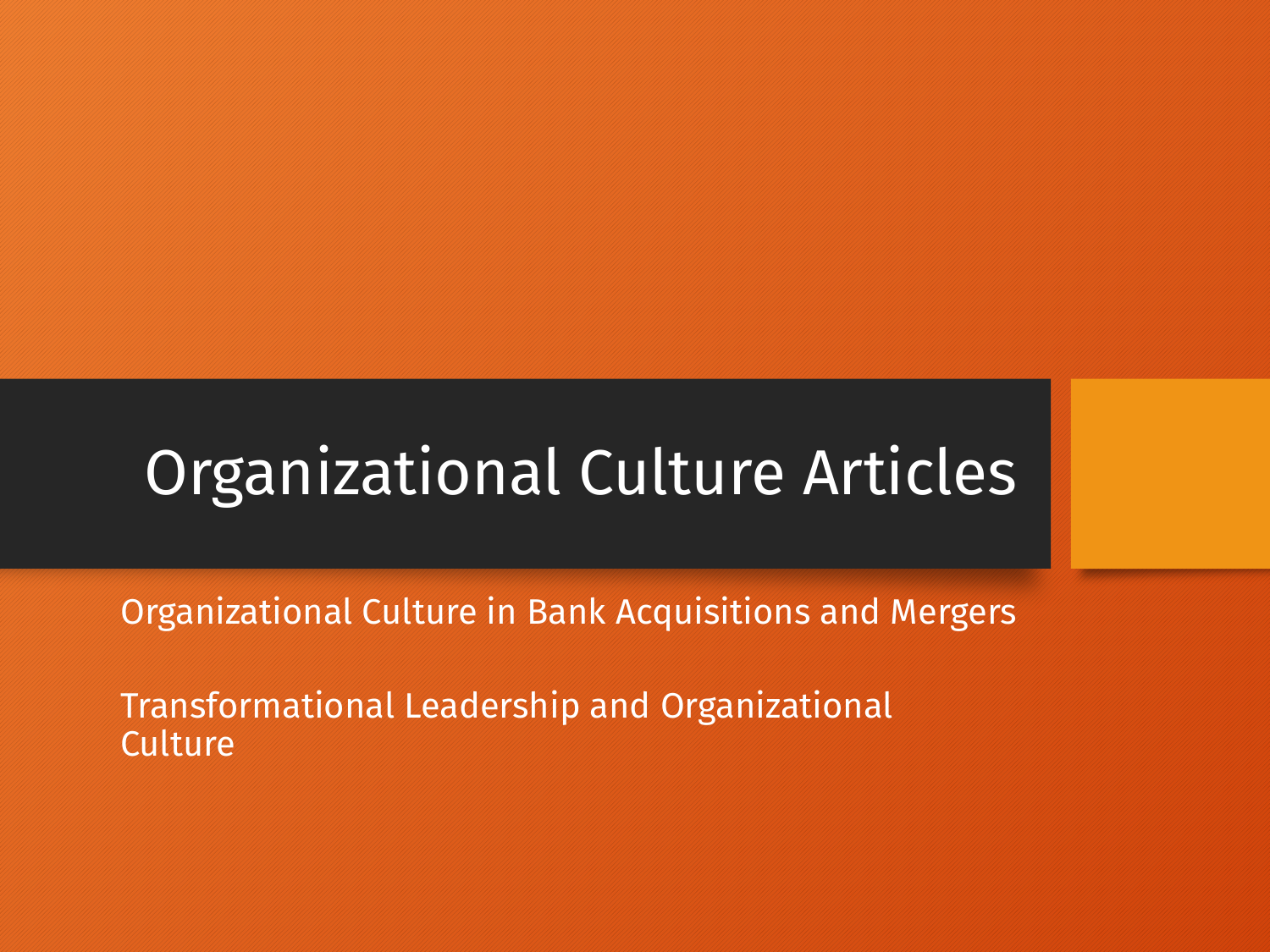

# Organizational Culture Articles
Organizational Culture in Bank Acquisitions and Mergers

Transformational Leadership and Organizational Culture